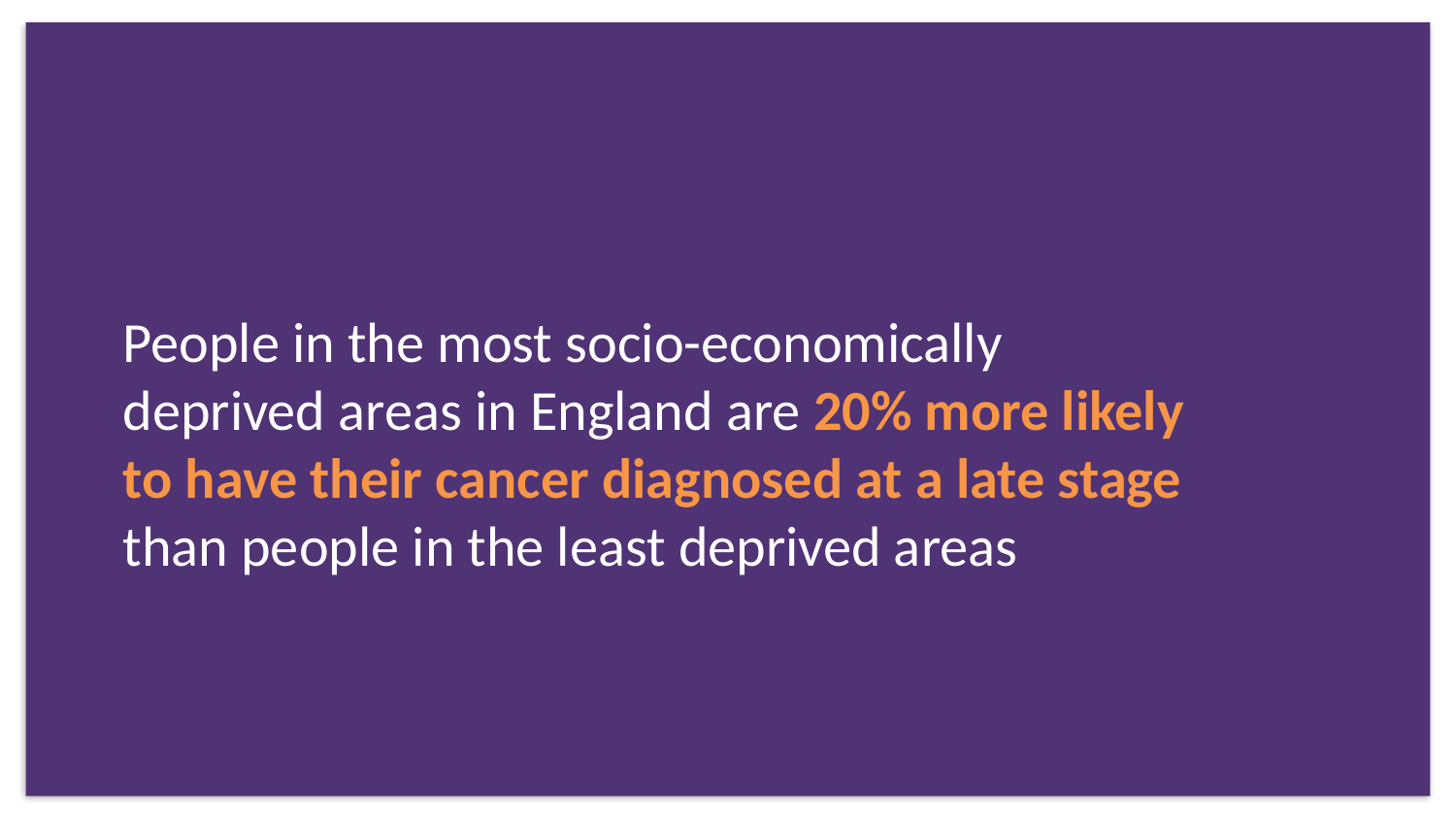

People in the most socio-economically
deprived areas in England are 20% more likely to have their cancer diagnosed at a late stage than people in the least deprived areas